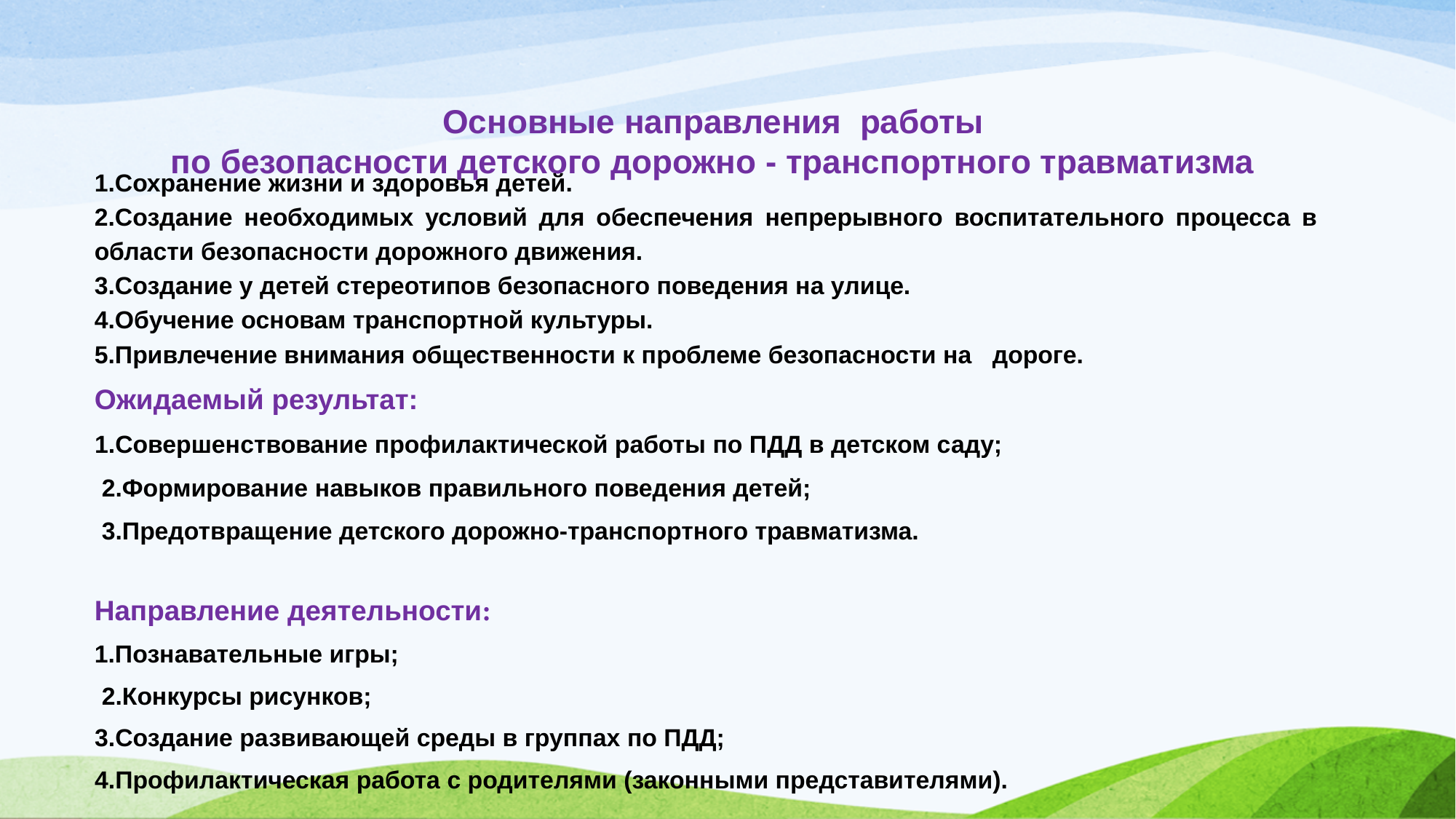

# Основные направления  работы по безопасности детского дорожно - транспортного травматизма
1.Сохранение жизни и здоровья детей.
2.Создание необходимых условий для обеспечения непрерывного воспитательного процесса в области безопасности дорожного движения.
3.Создание у детей стереотипов безопасного поведения на улице.
4.Обучение основам транспортной культуры.
5.Привлечение внимания общественности к проблеме безопасности на   дороге.
Ожидаемый результат:
       1.Совершенствование профилактической работы по ПДД в детском саду;
        2.Формирование навыков правильного поведения детей;
        3.Предотвращение детского дорожно-транспортного травматизма.

Направление деятельности:
1.Познавательные игры;
        2.Конкурсы рисунков;
       3.Создание развивающей среды в группах по ПДД;
       4.Профилактическая работа с родителями (законными представителями).